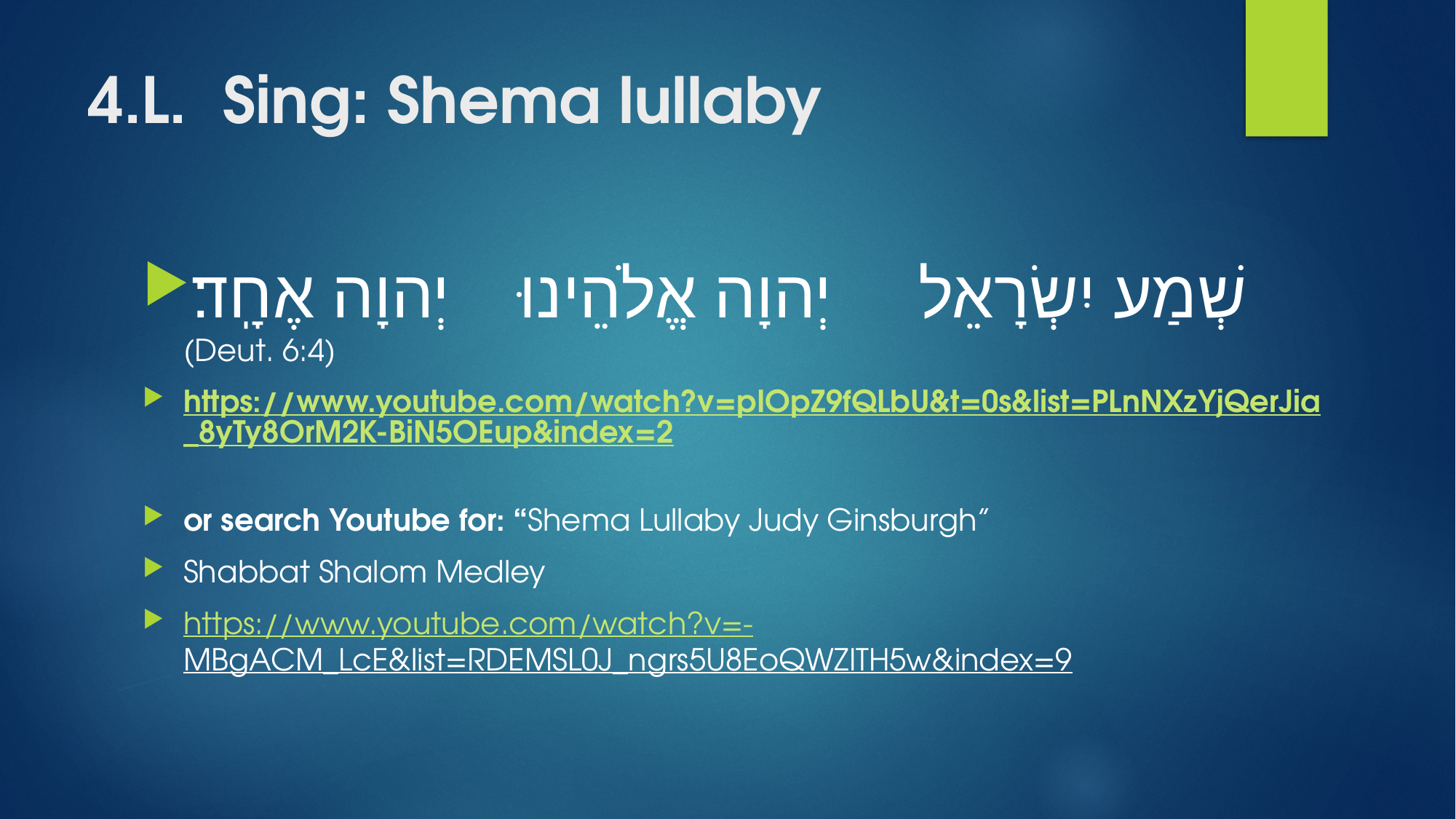

# 4.L.  Sing: Shema lullaby
שְׁמַע יִשְׂרָאֵל     יְהוָה אֱלֹהֵינוּ    יְהוָה אֶחָֽד׃     (Deut. 6:4)
https://www.youtube.com/watch?v=pIOpZ9fQLbU&t=0s&list=PLnNXzYjQerJia_8yTy8OrM2K-BiN5OEup&index=2
or search Youtube for: “Shema Lullaby Judy Ginsburgh”
Shabbat Shalom Medley
https://www.youtube.com/watch?v=-MBgACM_LcE&list=RDEMSL0J_ngrs5U8EoQWZITH5w&index=9